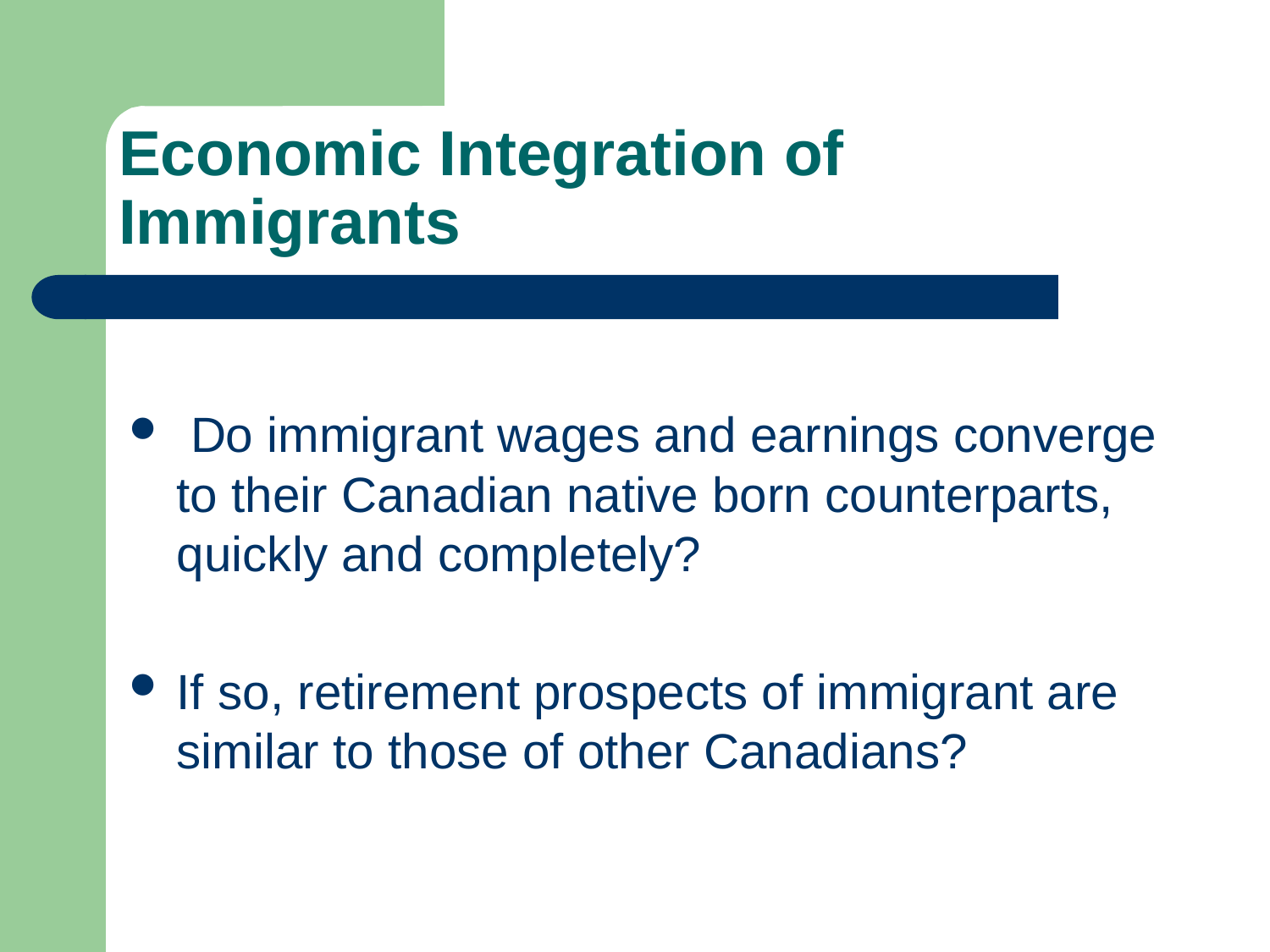

# Economic Integration of Immigrants

 Do immigrant wages and earnings converge to their Canadian native born counterparts, quickly and completely?

If so, retirement prospects of immigrant are similar to those of other Canadians?